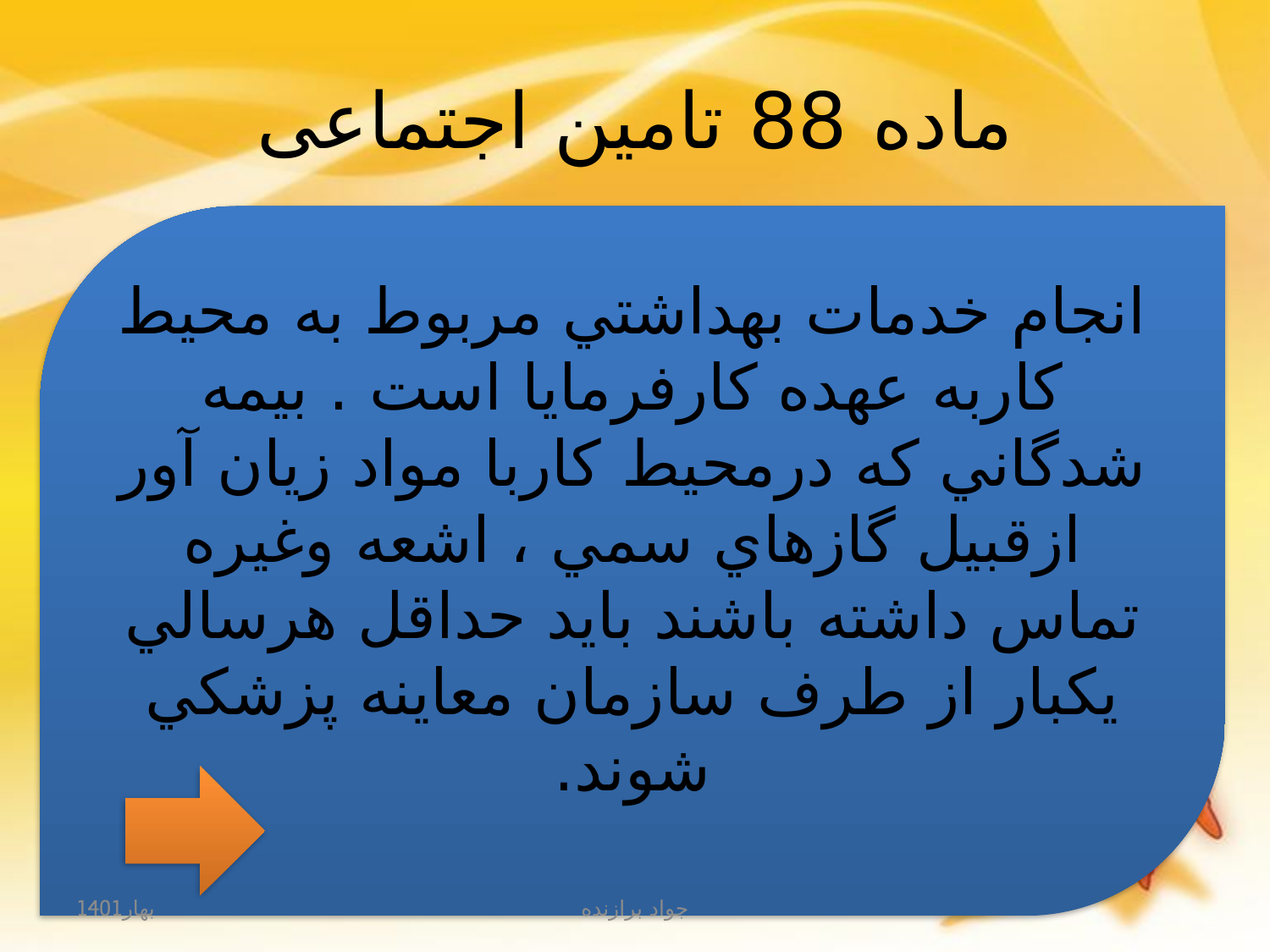

# ماده‌ 88 تامین اجتماعی
انجام خدمات بهداشتي مربوط به محيط كاربه عهده كارفرمايا است . بيمه شدگاني كه درمحيط كاربا مواد زيان آور ازقبيل گازهاي سمي ، اشعه وغيره تماس داشته باشند بايد حداقل هرسالي يكبار از طرف سازمان معاينه پزشكي شوند.

بهار1401
جواد برازنده